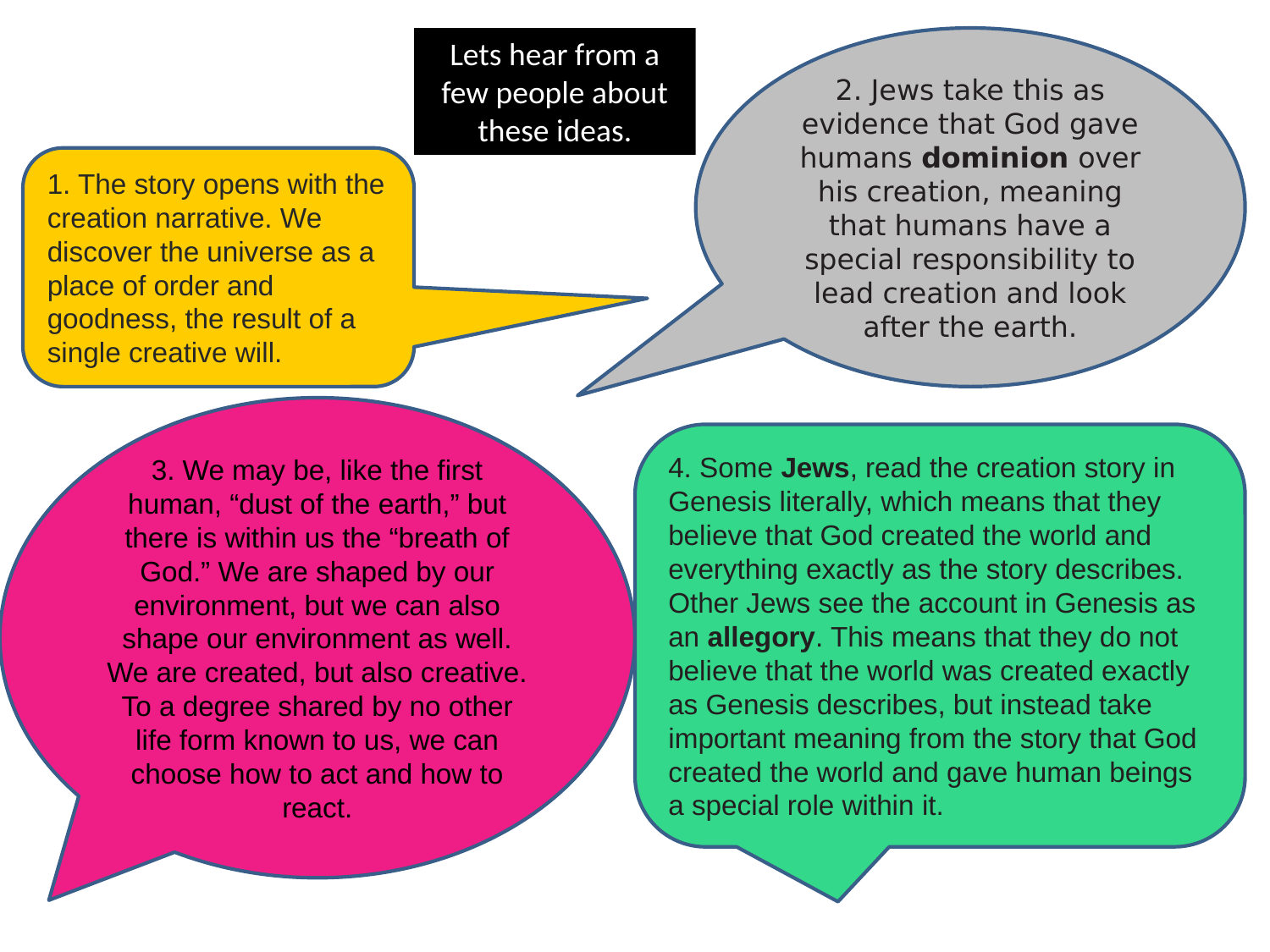

Lets hear from a few people about these ideas.
2. Jews take this as evidence that God gave humans dominion over his creation, meaning that humans have a special responsibility to lead creation and look after the earth.
1. The story opens with the creation narrative. We discover the universe as a place of order and goodness, the result of a single creative will.
3. We may be, like the first human, “dust of the earth,” but there is within us the “breath of God.” We are shaped by our environment, but we can also shape our environment as well. We are created, but also creative. To a degree shared by no other life form known to us, we can choose how to act and how to react.
4. Some Jews, read the creation story in Genesis literally, which means that they believe that God created the world and everything exactly as the story describes.
Other Jews see the account in Genesis as an allegory. This means that they do not believe that the world was created exactly as Genesis describes, but instead take important meaning from the story that God created the world and gave human beings a special role within it.